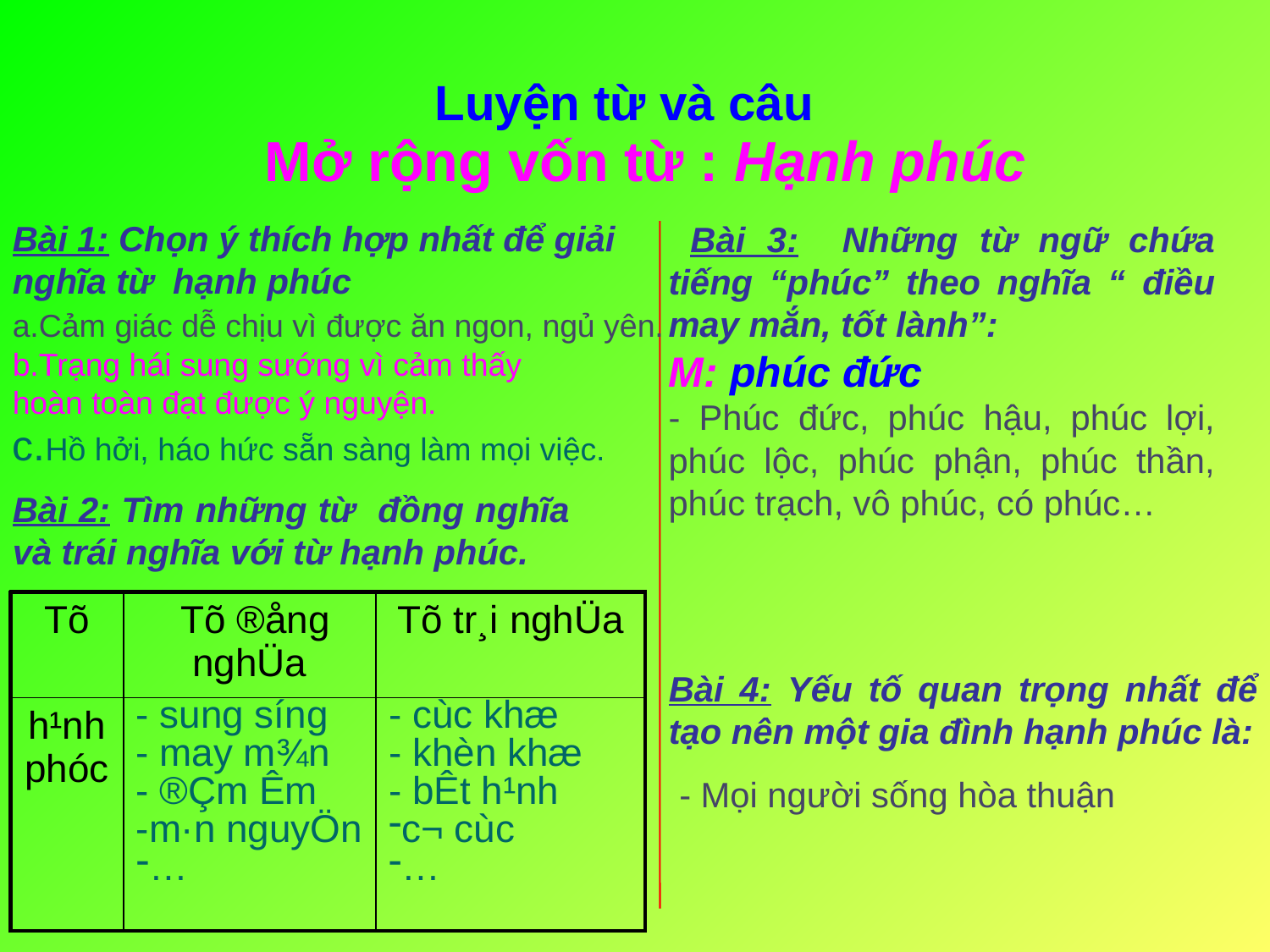

Luyện từ và câu
Mở rộng vốn từ : Hạnh phúc
Bài 1: Chọn ý thích hợp nhất để giải nghĩa từ  hạnh phúc
 Bài 3:  Những từ ngữ chứa tiếng “phúc” theo nghĩa “ điều may mắn, tốt lành”:
M: phúc đức
- Phúc đức, phúc hậu, phúc lợi, phúc lộc, phúc phận, phúc thần, phúc trạch, vô phúc, có phúc…

a.Cảm giác dễ chịu vì được ăn ngon, ngủ yên.

b.Trạng hái sung sướng vì cảm thấy hoàn toàn đạt được ý nguyện.
c.Hồ hởi, háo hức sẵn sàng làm mọi việc.
Bài 2: Tìm những từ  đồng nghĩa và trái nghĩa với từ hạnh phúc.
| Tõ | Tõ ®ång nghÜa | Tõ tr¸i nghÜa |
| --- | --- | --- |
| h¹nh phóc | - sung s­íng - may m¾n - ®Çm Êm -m·n nguyÖn … | - cùc khæ - khèn khæ - bÊt h¹nh c¬ cùc … |
Bài 4: Yếu tố quan trọng nhất để tạo nên một gia đình hạnh phúc là:
- Mọi người sống hòa thuận